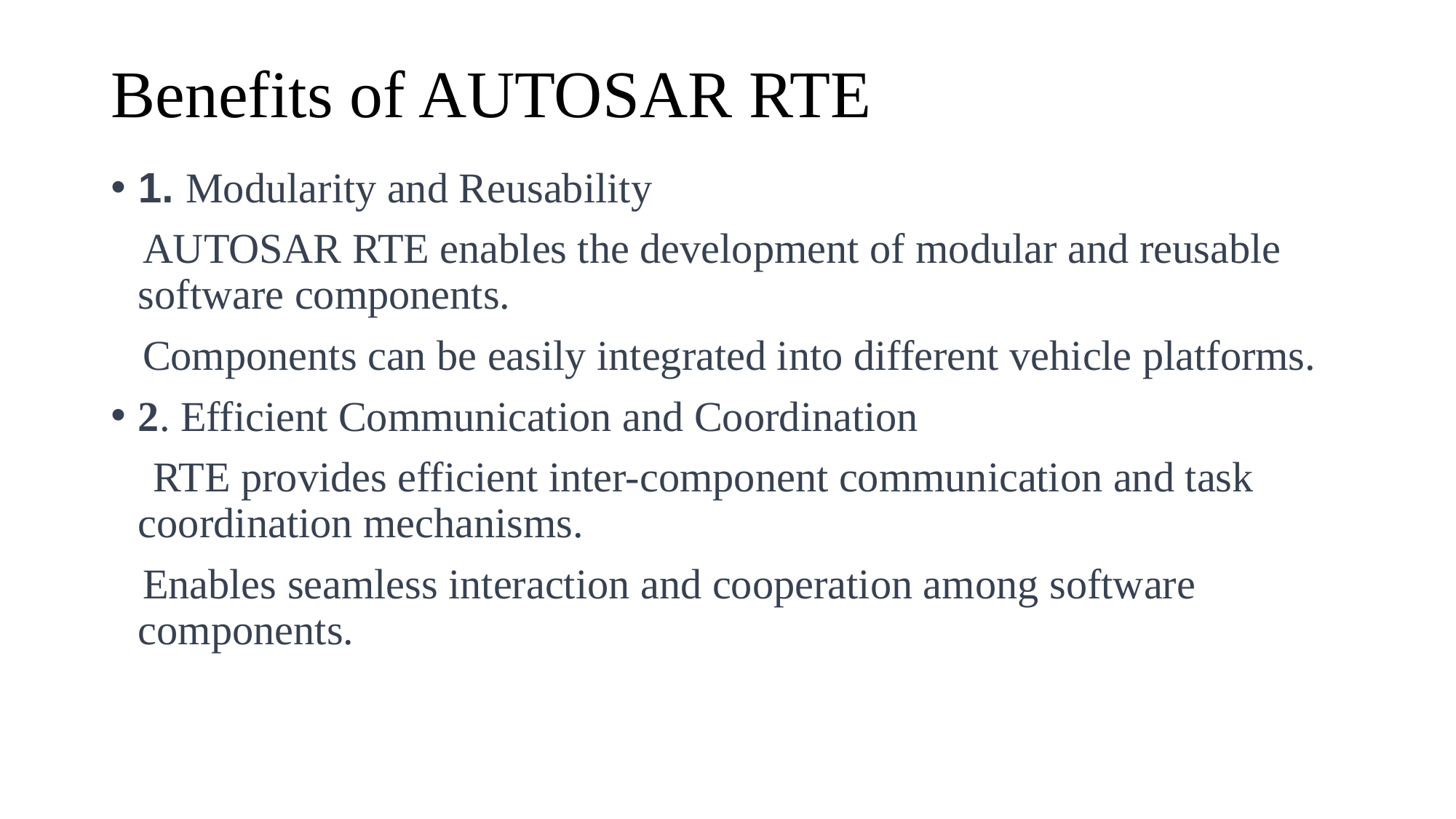

# Benefits of AUTOSAR RTE
1. Modularity and Reusability
   AUTOSAR RTE enables the development of modular and reusable software components.
   Components can be easily integrated into different vehicle platforms.
2. Efficient Communication and Coordination
    RTE provides efficient inter-component communication and task coordination mechanisms.
   Enables seamless interaction and cooperation among software components.